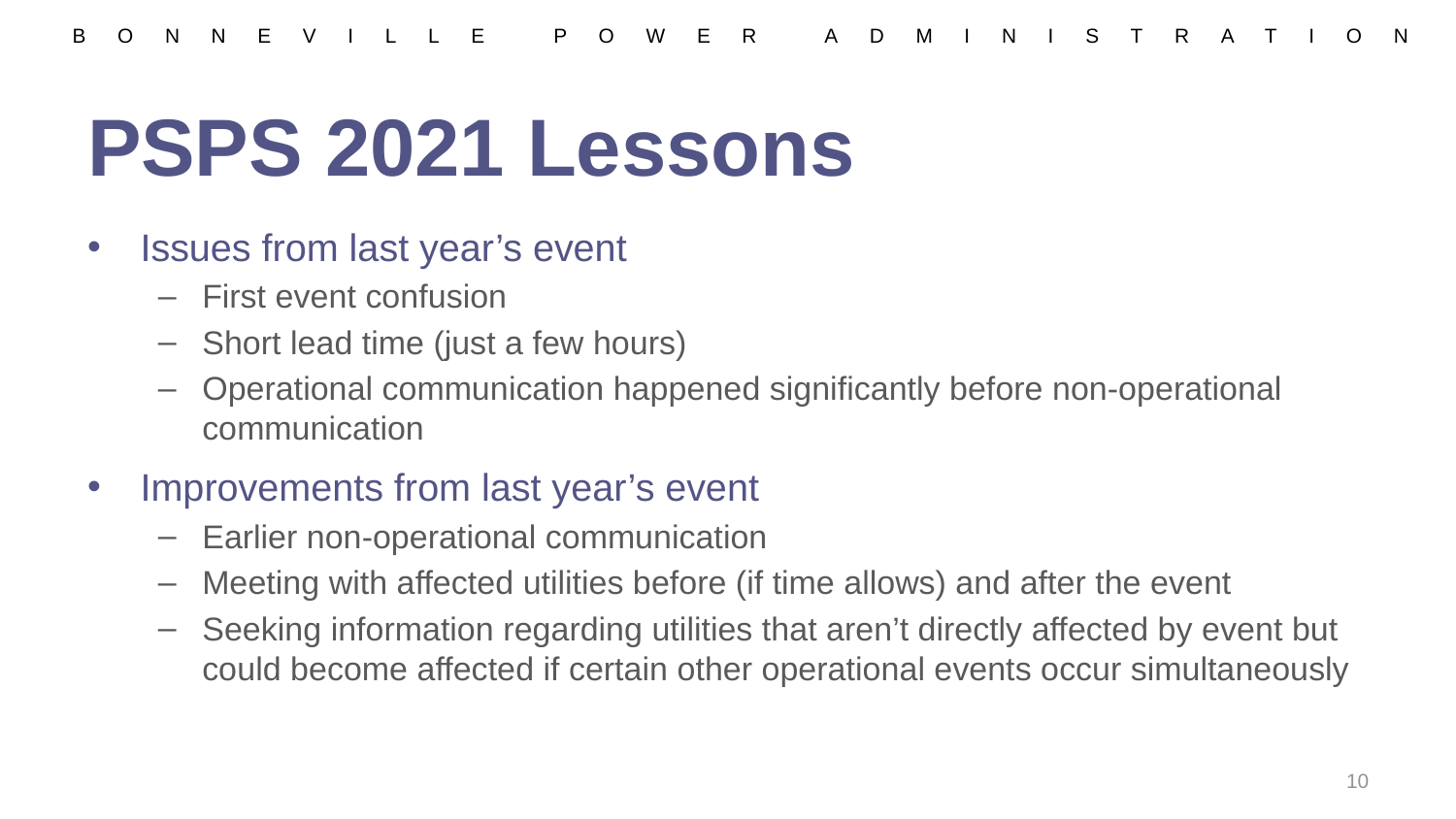

# PSPS 2021 Lessons
Issues from last year’s event
First event confusion
Short lead time (just a few hours)
Operational communication happened significantly before non-operational communication
Improvements from last year’s event
Earlier non-operational communication
Meeting with affected utilities before (if time allows) and after the event
Seeking information regarding utilities that aren’t directly affected by event but could become affected if certain other operational events occur simultaneously
10